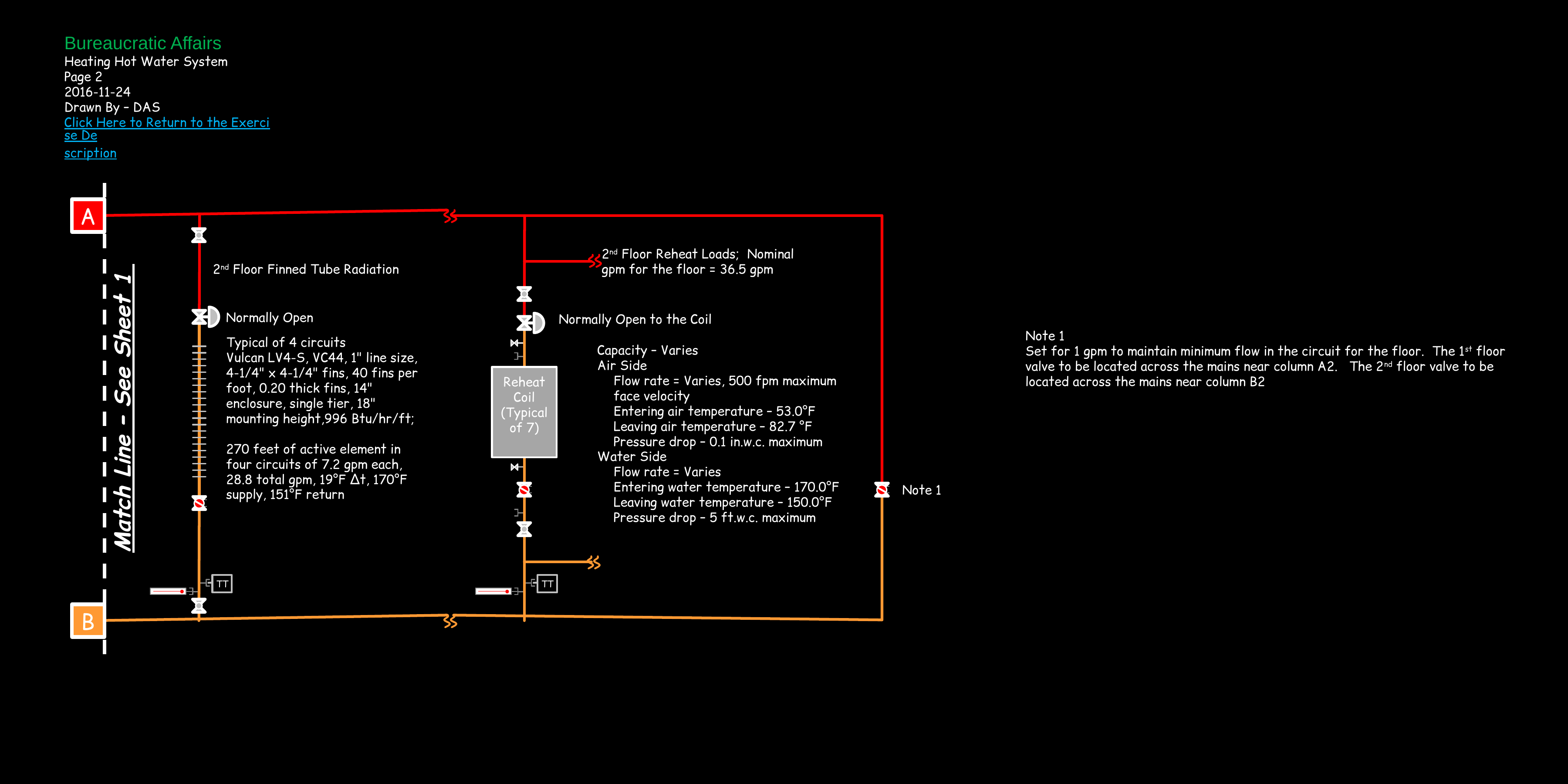

Bureaucratic Affairs
Heating Hot Water System
Page 2
2016-11-24
Drawn By – DAS
Click Here to Return to the Exercise De
scription
A
Match Line – See Sheet 1
B

TT

2nd Floor Finned Tube Radiation
Normally Open
Typical of 4 circuits
Vulcan LV4-S, VC44, 1" line size, 4-1/4" x 4-1/4" fins, 40 fins per foot, 0.20 thick fins, 14" enclosure, single tier, 18" mounting height,996 Btu/hr/ft;

270 feet of active element in four circuits of 7.2 gpm each, 28.8 total gpm, 19°F ∆t, 170°F supply, 151°F return

2nd Floor Reheat Loads;  Nominal gpm for the floor = 36.5 gpm

Normally Open to the Coil

Capacity – Varies
Air Side
	Flow rate = Varies, 500 fpm maximum face velocity
	Entering air temperature – 53.0°F
	Leaving air temperature – 82.7 °F
	Pressure drop – 0.1 in.w.c. maximum
Water Side
	Flow rate = Varies
	Entering water temperature – 170.0°F
	Leaving water temperature – 150.0°F
	Pressure drop – 5 ft.w.c. maximum
Reheat Coil (Typical of 7)

TT

Note 1
Set for 1 gpm to maintain minimum flow in the circuit for the floor.  The 1st floor valve to be located across the mains near column A2.   The 2nd floor valve to be located across the mains near column B2

Note 1